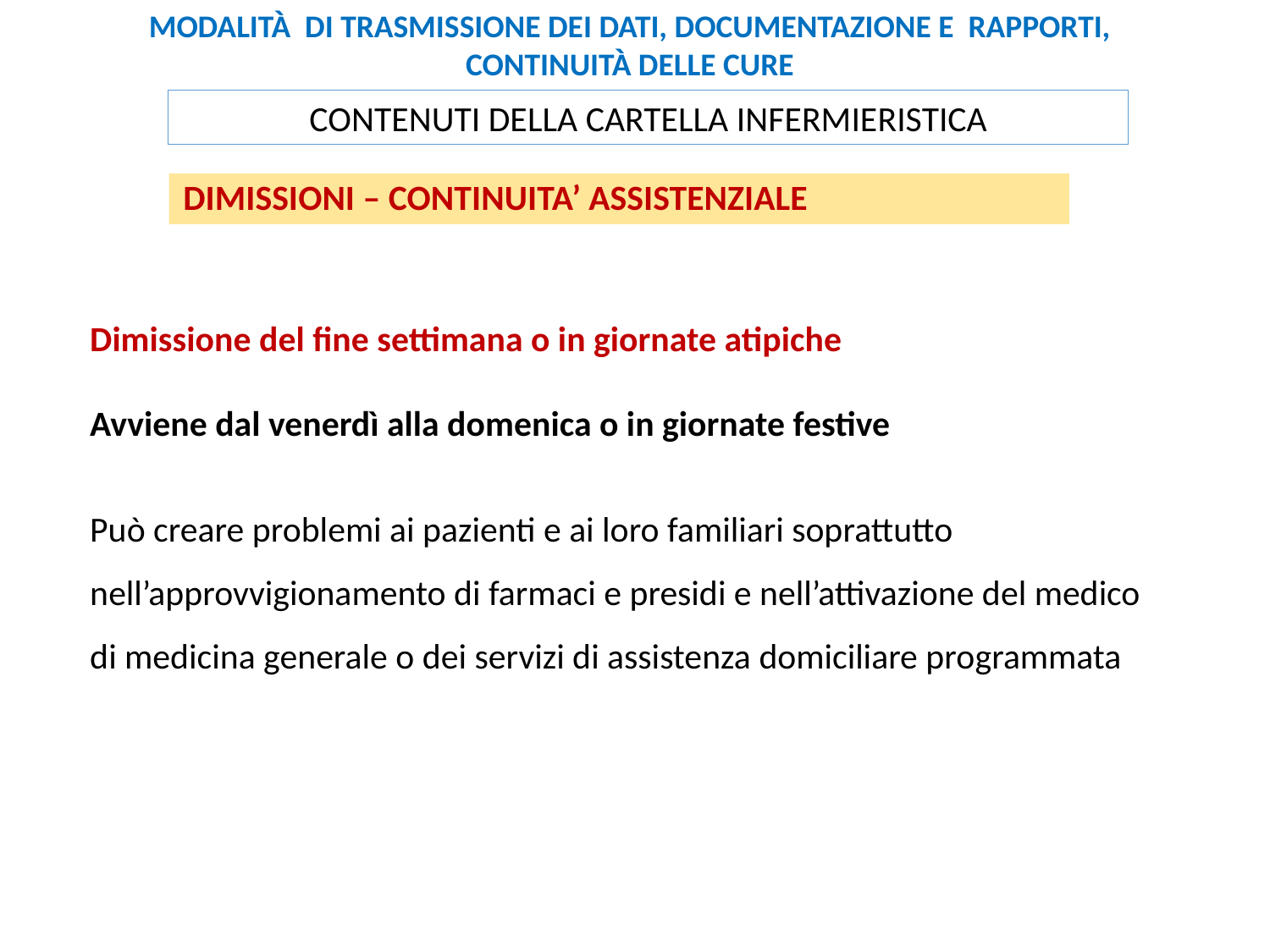

MODALITÀ  DI TRASMISSIONE DEI DATI, DOCUMENTAZIONE E  RAPPORTI, CONTINUITÀ DELLE CURE
CONTENUTI DELLA CARTELLA INFERMIERISTICA
DIMISSIONI – CONTINUITA’ ASSISTENZIALE
Dimissione del fine settimana o in giornate atipiche

Avviene dal venerdì alla domenica o in giornate festive

Può creare problemi ai pazienti e ai loro familiari soprattutto
nell’approvvigionamento di farmaci e presidi e nell’attivazione del medico di medicina generale o dei servizi di assistenza domiciliare programmata